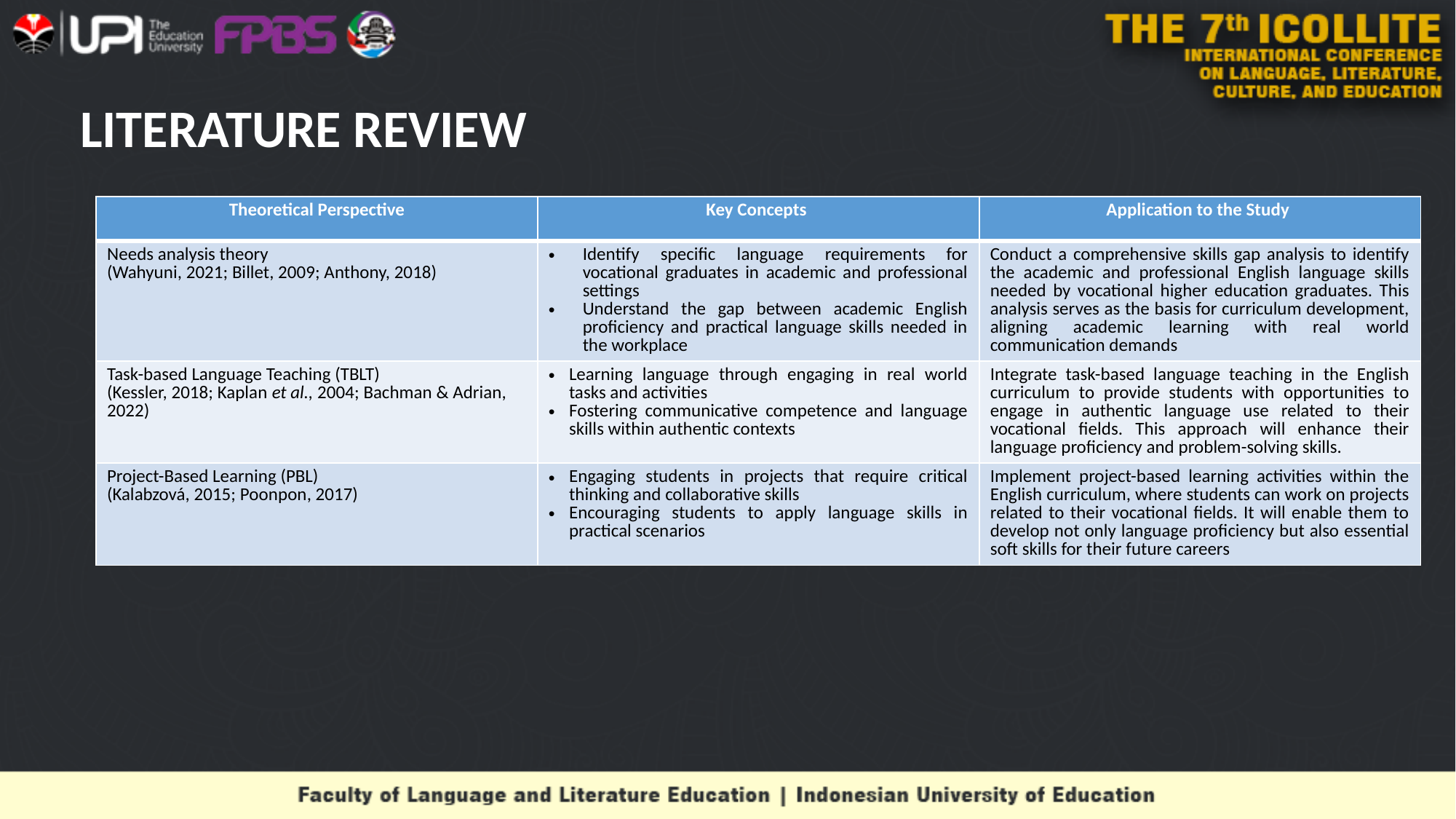

# LITERATURE REVIEW
| Theoretical Perspective | Key Concepts | Application to the Study |
| --- | --- | --- |
| Needs analysis theory (Wahyuni, 2021; Billet, 2009; Anthony, 2018) | Identify specific language requirements for vocational graduates in academic and professional settings Understand the gap between academic English proficiency and practical language skills needed in the workplace | Conduct a comprehensive skills gap analysis to identify the academic and professional English language skills needed by vocational higher education graduates. This analysis serves as the basis for curriculum development, aligning academic learning with real world communication demands |
| Task-based Language Teaching (TBLT) (Kessler, 2018; Kaplan et al., 2004; Bachman & Adrian, 2022) | Learning language through engaging in real world tasks and activities Fostering communicative competence and language skills within authentic contexts | Integrate task-based language teaching in the English curriculum to provide students with opportunities to engage in authentic language use related to their vocational fields. This approach will enhance their language proficiency and problem-solving skills. |
| Project-Based Learning (PBL) (Kalabzová, 2015; Poonpon, 2017) | Engaging students in projects that require critical thinking and collaborative skills Encouraging students to apply language skills in practical scenarios | Implement project-based learning activities within the English curriculum, where students can work on projects related to their vocational fields. It will enable them to develop not only language proficiency but also essential soft skills for their future careers |